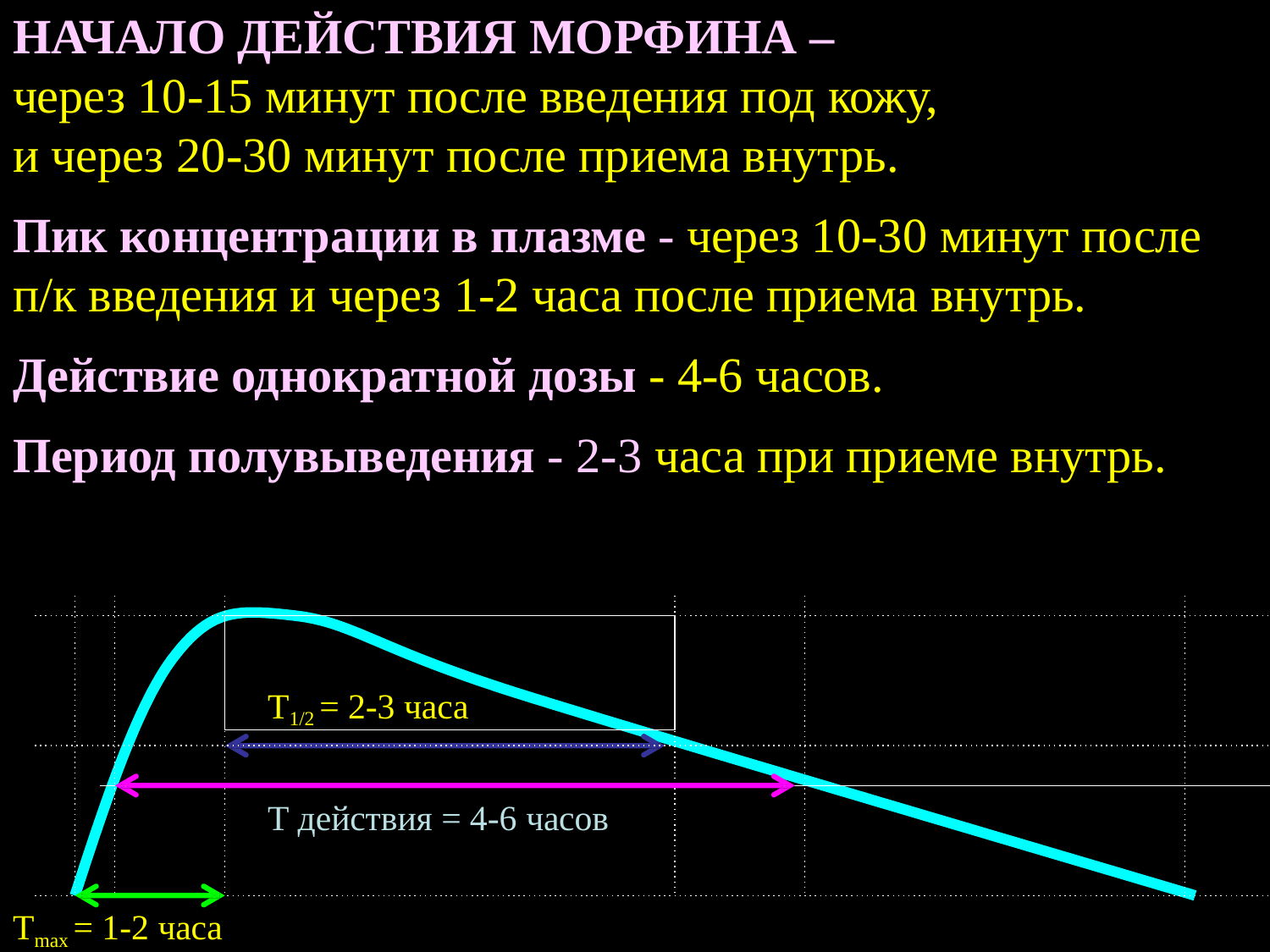

# НАЧАЛО ДЕЙСТВИЯ МОРФИНА –
через 10-15 минут после введения под кожу,  и через 20-30 минут после приема внутрь.
Пик концентрации в плазме - через 10-30 минут после  п/к введения и через 1-2 часа после приема внутрь.
Действие однократной дозы - 4-6 часов.
Период полувыведения - 2-3 часа при приеме внутрь.

Т1/2 = 2-3 часа

Т действия = 4-6 часов

Тmax = 1-2 часа